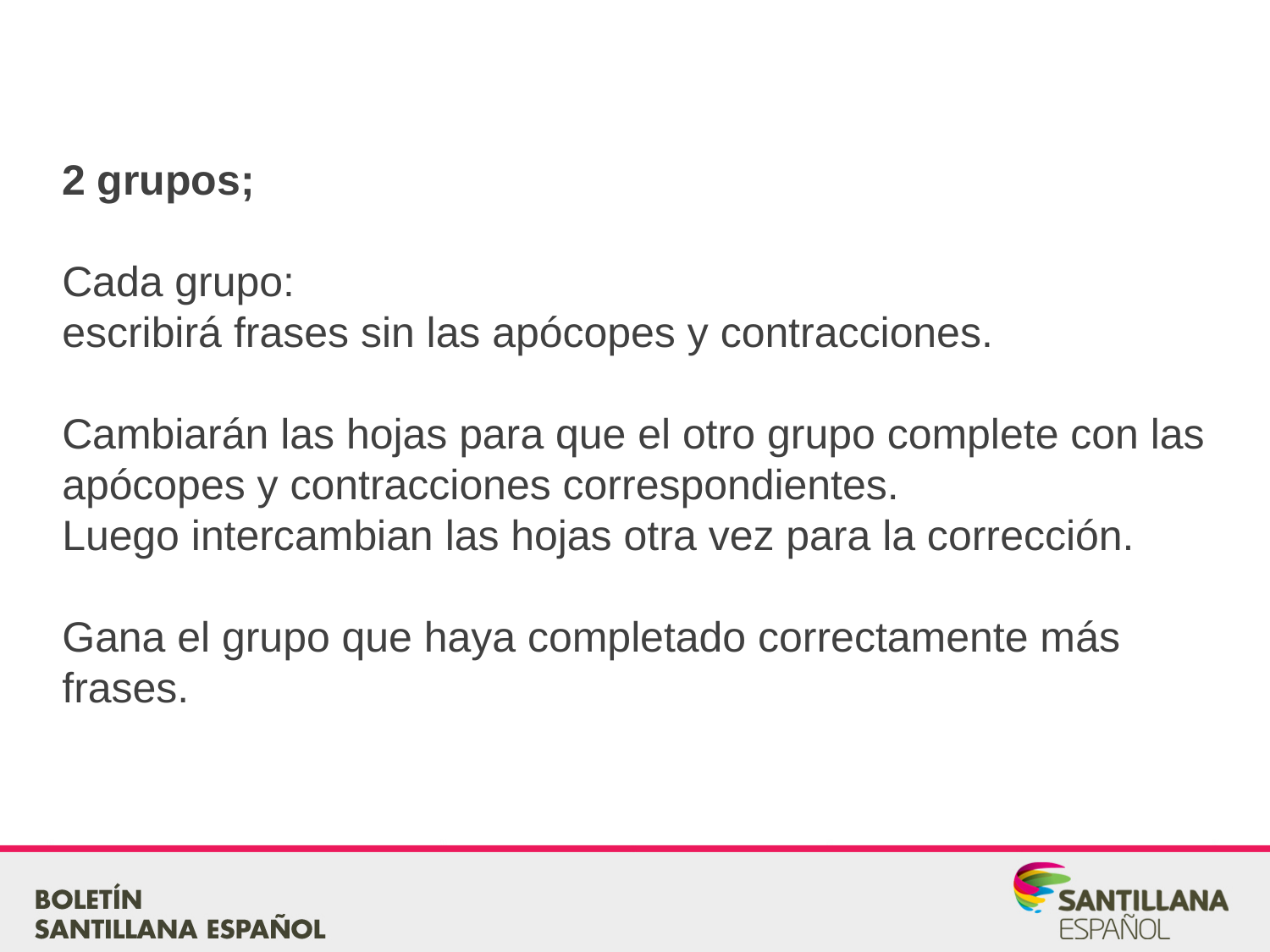

2 grupos;

Cada grupo:
escribirá frases sin las apócopes y contracciones.

Cambiarán las hojas para que el otro grupo complete con las apócopes y contracciones correspondientes.
Luego intercambian las hojas otra vez para la corrección.

Gana el grupo que haya completado correctamente más frases.